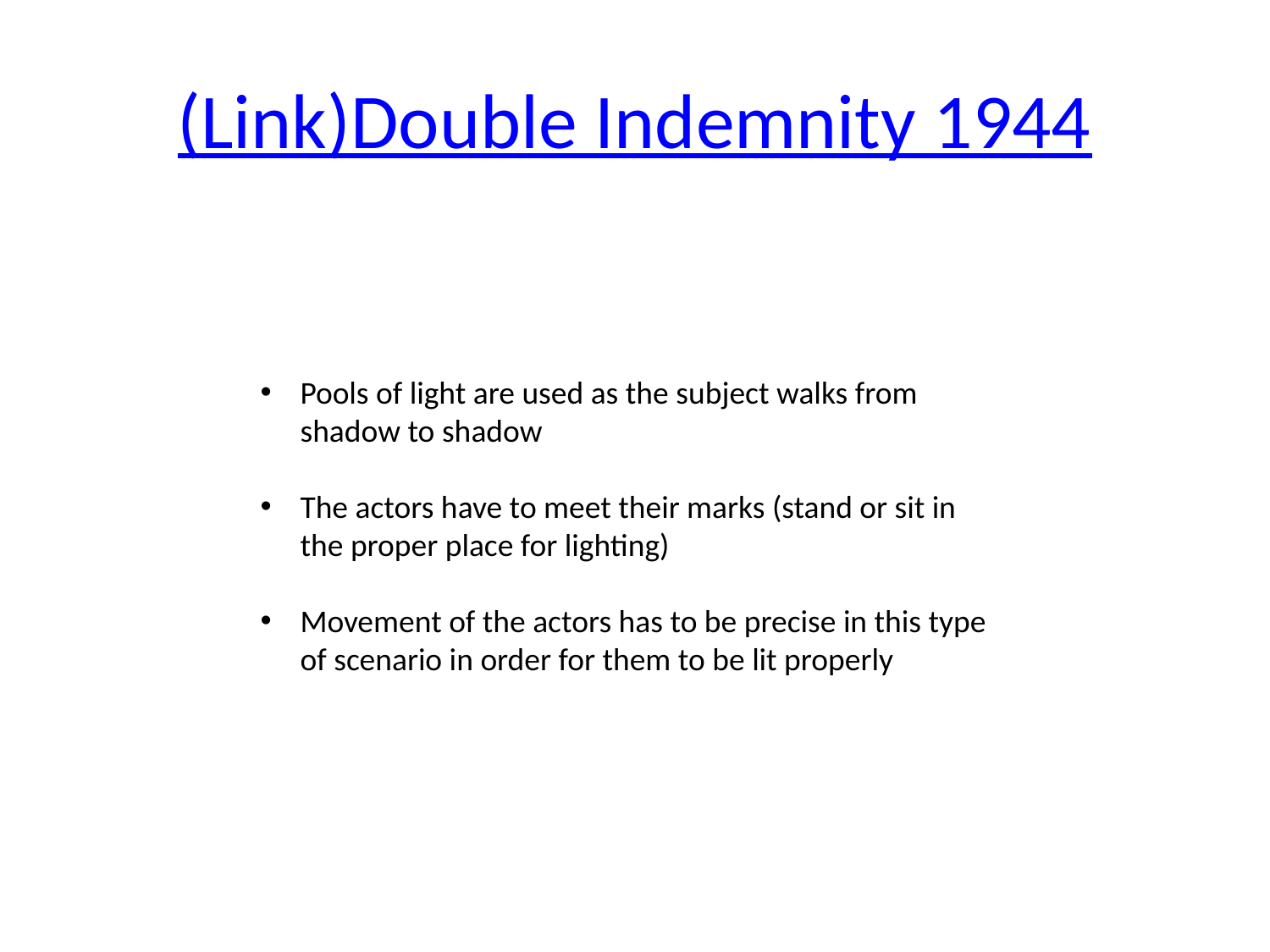

# (Link)Double Indemnity 1944
Pools of light are used as the subject walks from shadow to shadow

The actors have to meet their marks (stand or sit in the proper place for lighting)

Movement of the actors has to be precise in this type of scenario in order for them to be lit properly